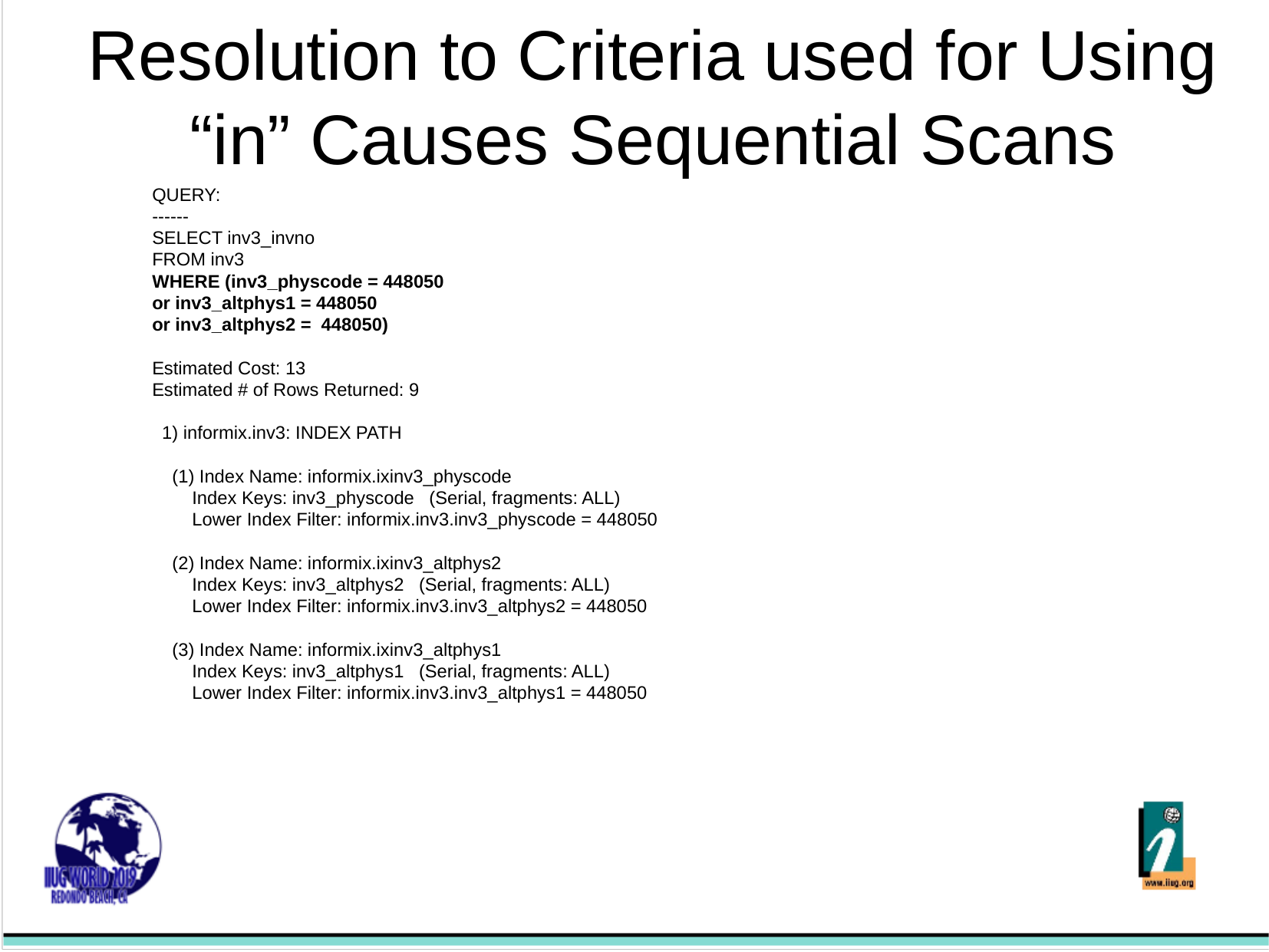

Resolution to Criteria used for Using “in” Causes Sequential Scans
QUERY:
------
SELECT inv3_invno
FROM inv3
WHERE (inv3_physcode = 448050
or inv3_altphys1 = 448050
or inv3_altphys2 =  448050)

Estimated Cost: 13
Estimated # of Rows Returned: 9

  1) informix.inv3: INDEX PATH

    (1) Index Name: informix.ixinv3_physcode
        Index Keys: inv3_physcode   (Serial, fragments: ALL)
        Lower Index Filter: informix.inv3.inv3_physcode = 448050

    (2) Index Name: informix.ixinv3_altphys2
        Index Keys: inv3_altphys2   (Serial, fragments: ALL)
        Lower Index Filter: informix.inv3.inv3_altphys2 = 448050

    (3) Index Name: informix.ixinv3_altphys1
        Index Keys: inv3_altphys1   (Serial, fragments: ALL)
        Lower Index Filter: informix.inv3.inv3_altphys1 = 448050